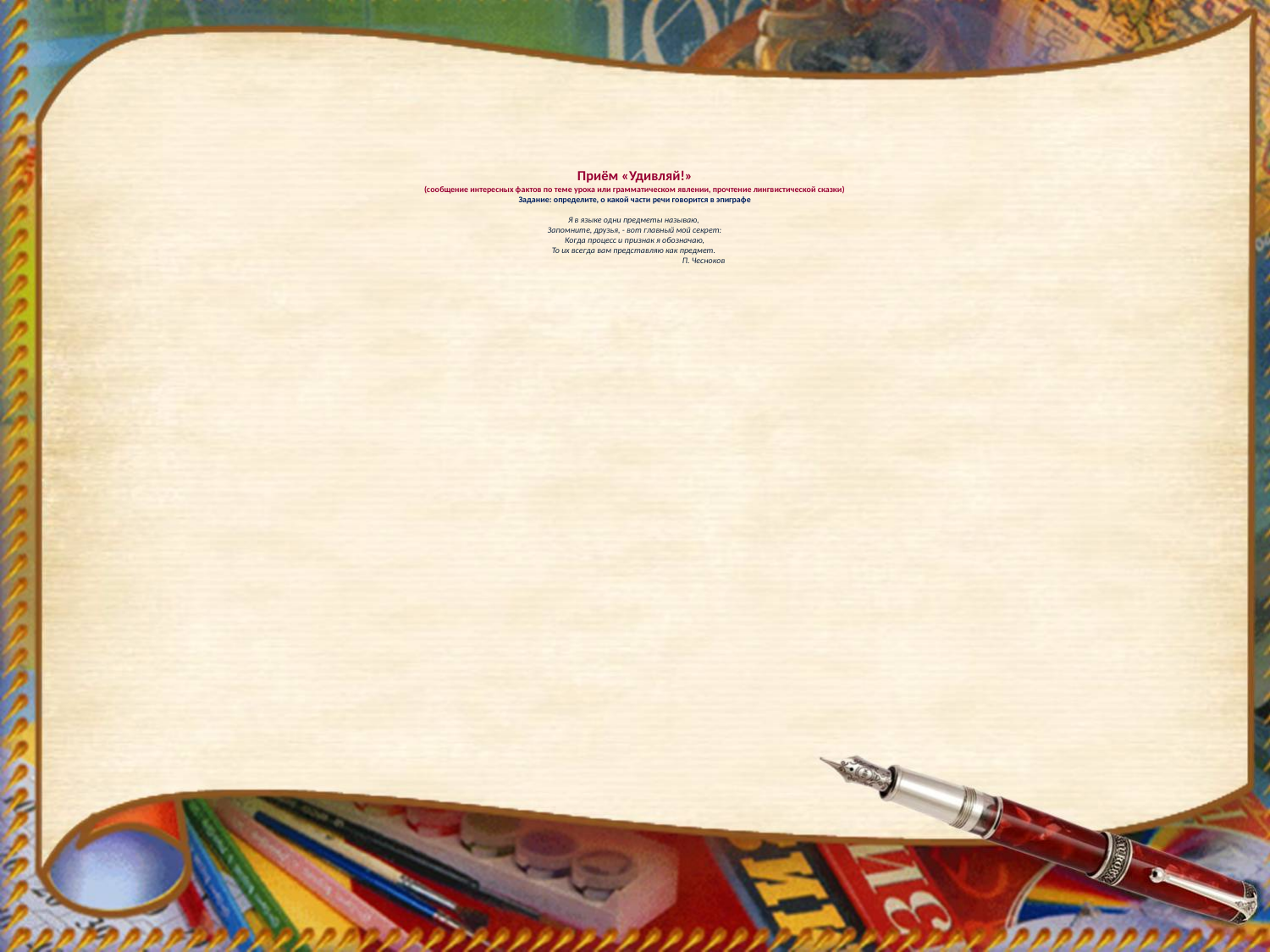

# Приём «Удивляй!» (сообщение интересных фактов по теме урока или грамматическом явлении, прочтение лингвистической сказки) Задание: определите, о какой части речи говорится в эпиграфе Я в языке одни предметы называю, Запомните, друзья, - вот главный мой секрет: Когда процесс и признак я обозначаю, То их всегда вам представляю как предмет. П. Чесноков